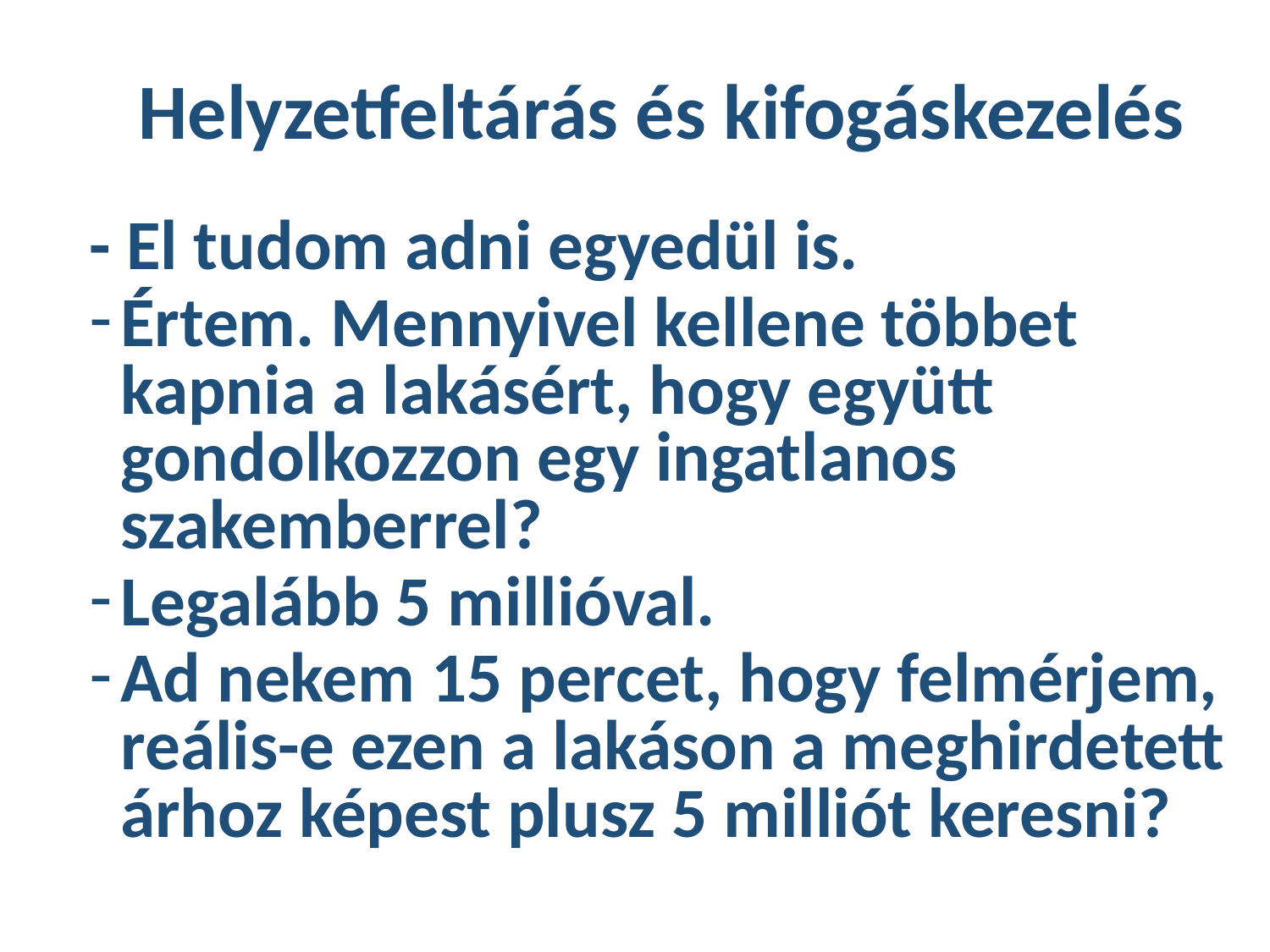

# Helyzetfeltárás és kifogáskezelés

- El tudom adni egyedül is.
Értem. Mennyivel kellene többet kapnia a lakásért, hogy együtt gondolkozzon egy ingatlanos szakemberrel?
Legalább 5 millióval.
Ad nekem 15 percet, hogy felmérjem, reális-e ezen a lakáson a meghirdetett árhoz képest plusz 5 milliót keresni?